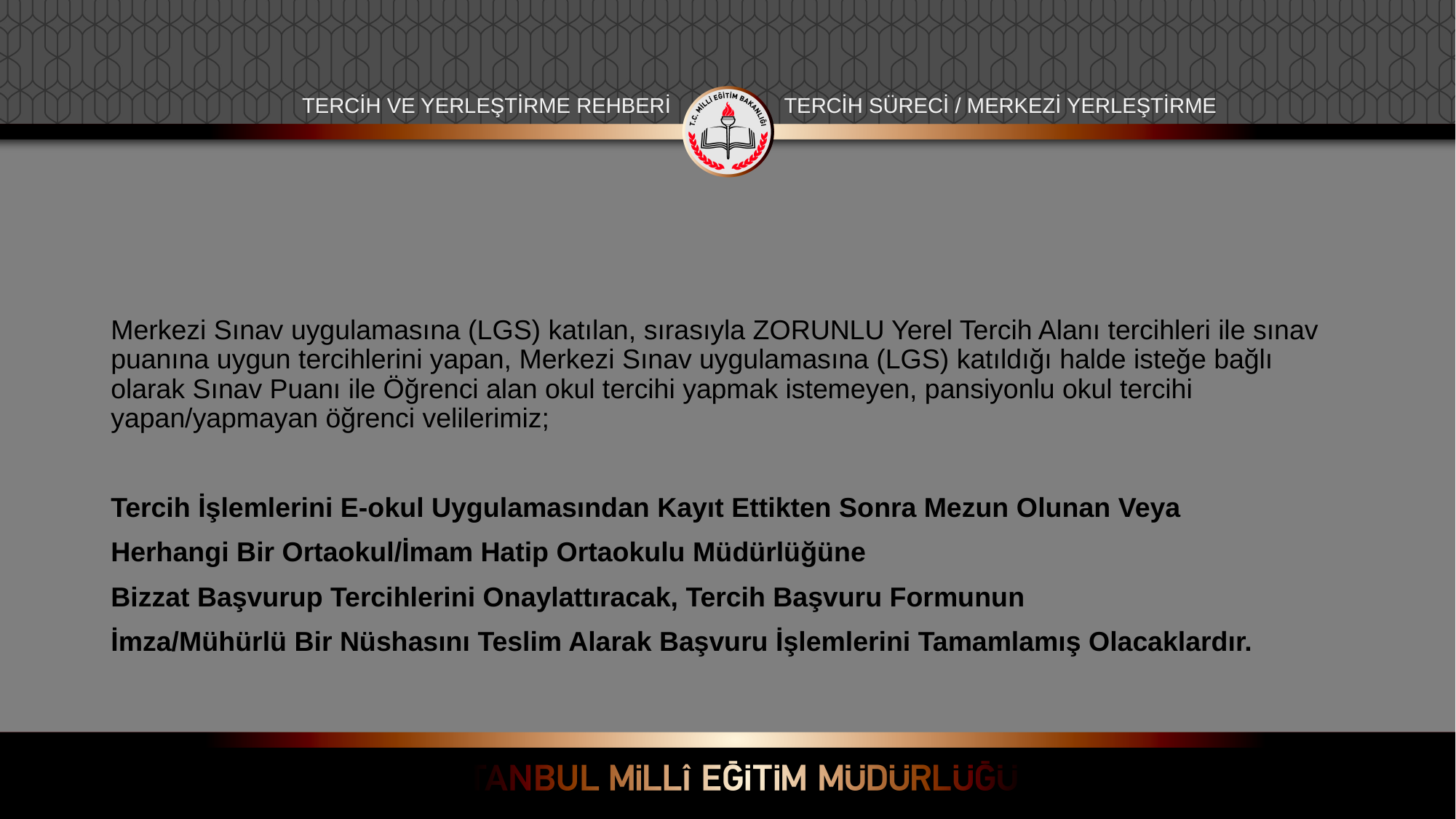

TERCİH VE YERLEŞTİRME REHBERİ
TERCİH SÜRECİ / MERKEZİ YERLEŞTİRME

Merkezi Sınav uygulamasına (LGS) katılan, sırasıyla ZORUNLU Yerel Tercih Alanı tercihleri ile sınav puanına uygun tercihlerini yapan, Merkezi Sınav uygulamasına (LGS) katıldığı halde isteğe bağlı olarak Sınav Puanı ile Öğrenci alan okul tercihi yapmak istemeyen, pansiyonlu okul tercihi yapan/yapmayan öğrenci velilerimiz;

Tercih İşlemlerini E-okul Uygulamasından Kayıt Ettikten Sonra Mezun Olunan Veya
Herhangi Bir Ortaokul/İmam Hatip Ortaokulu Müdürlüğüne
Bizzat Başvurup Tercihlerini Onaylattıracak, Tercih Başvuru Formunun
İmza/Mühürlü Bir Nüshasını Teslim Alarak Başvuru İşlemlerini Tamamlamış Olacaklardır.